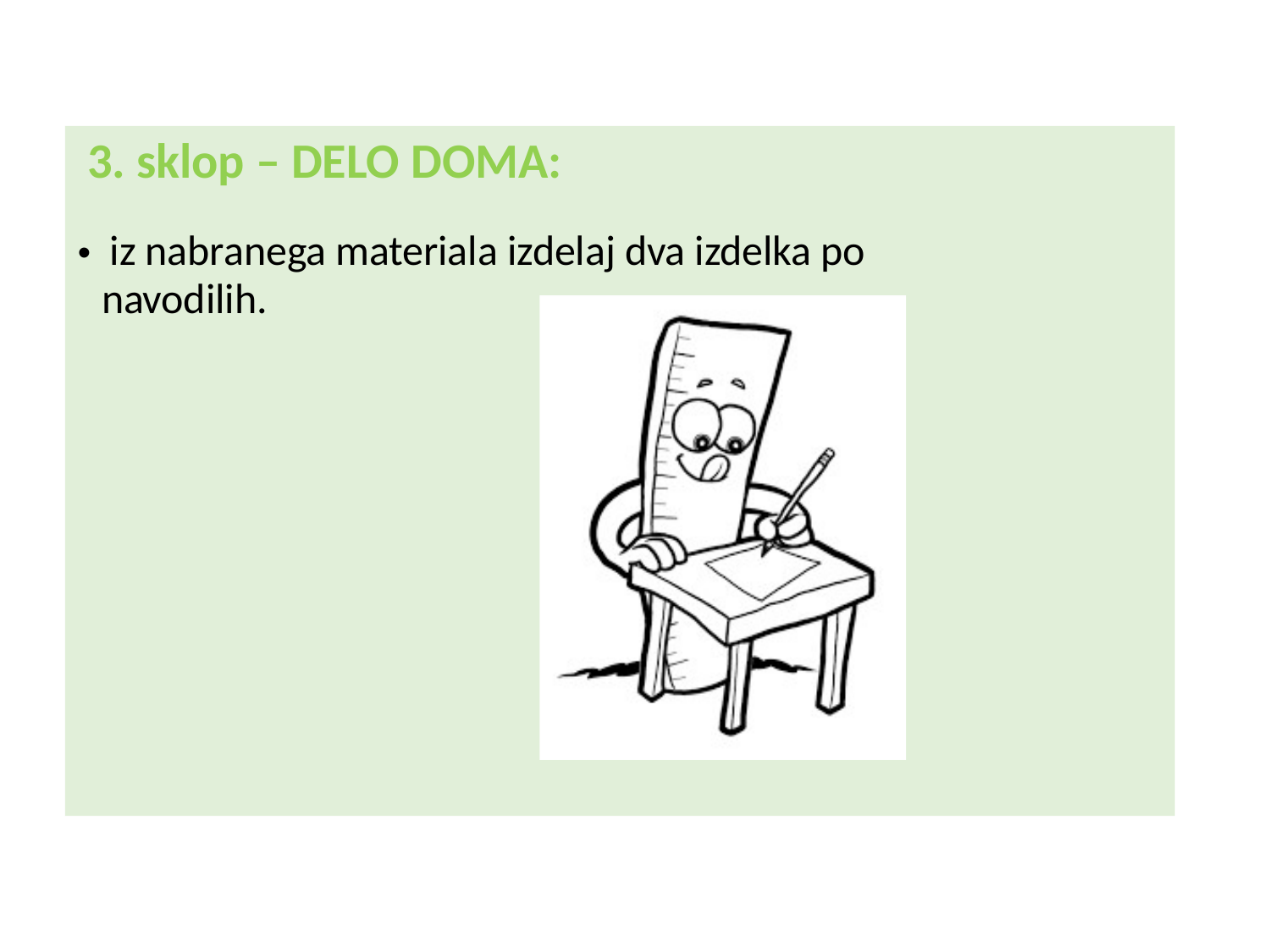

3. sklop – DELO DOMA:
• iz nabranega materiala izdelaj dva izdelka po
navodilih.